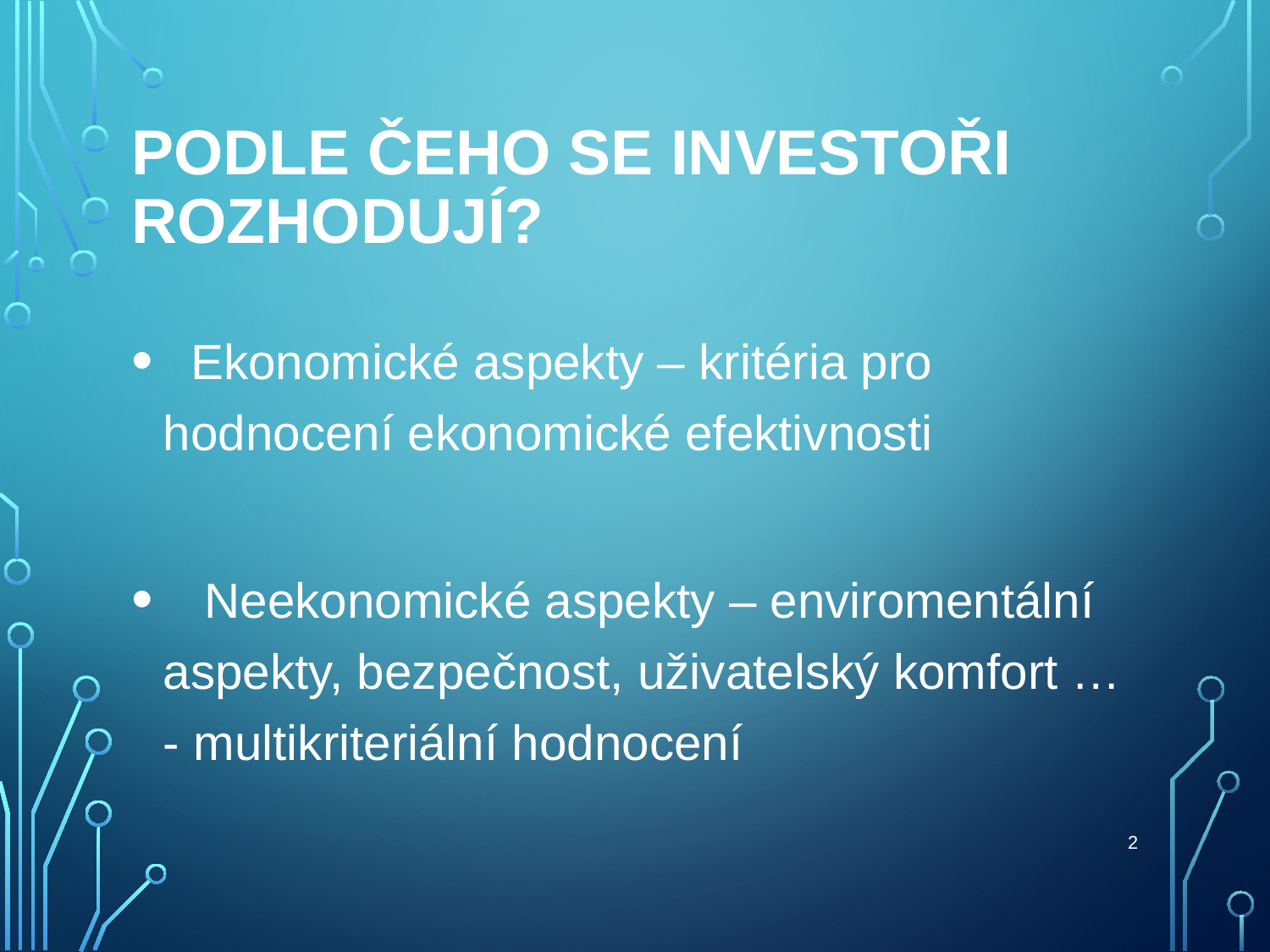

# Podle čeho se investoři rozhodují?
  Ekonomické aspekty – kritéria pro hodnocení ekonomické efektivnosti

   Neekonomické aspekty – enviromentální aspekty, bezpečnost, uživatelský komfort … - multikriteriální hodnocení

2